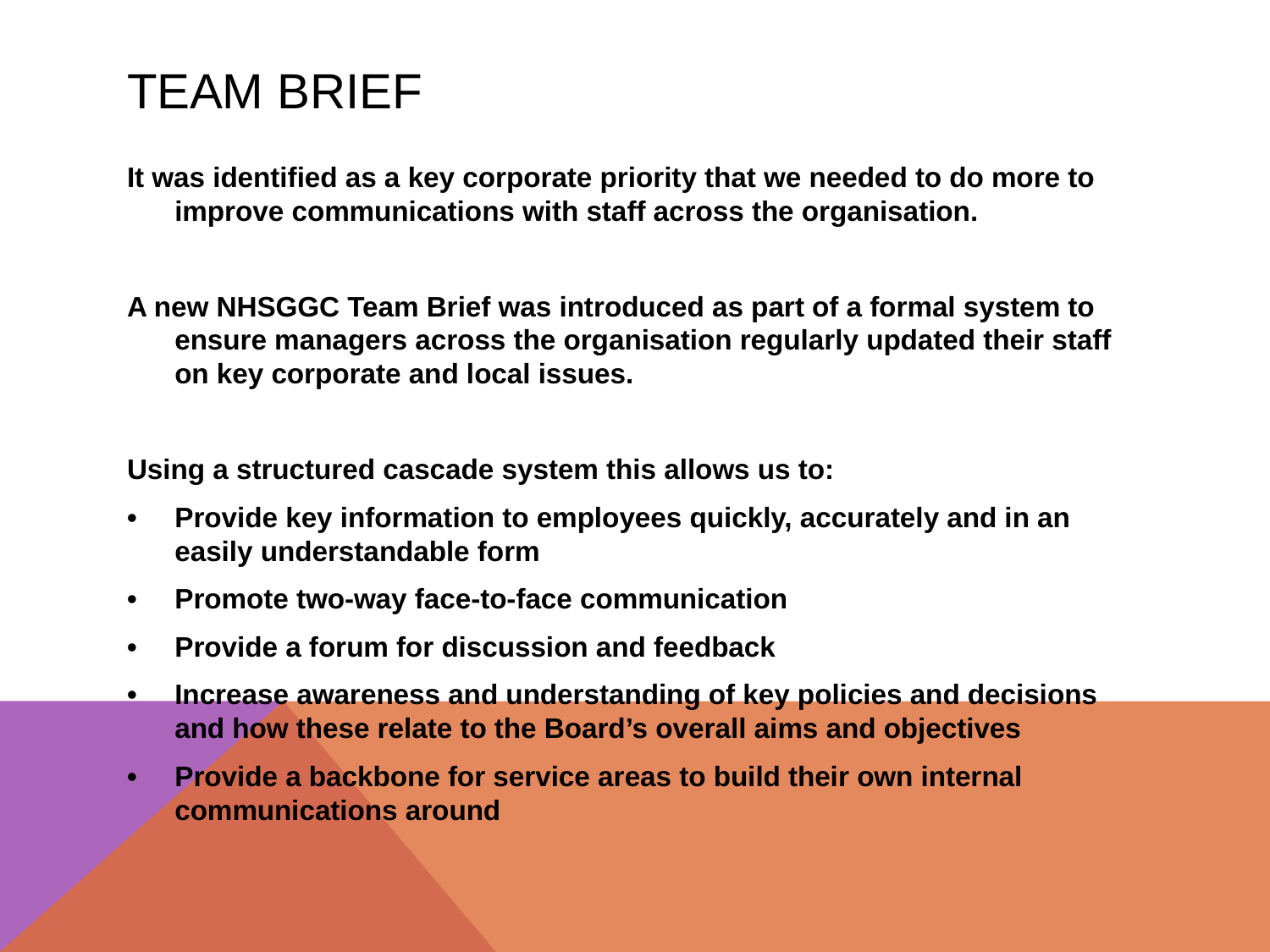

# Team brief
It was identified as a key corporate priority that we needed to do more to improve communications with staff across the organisation.

A new NHSGGC Team Brief was introduced as part of a formal system to ensure managers across the organisation regularly updated their staff on key corporate and local issues.

Using a structured cascade system this allows us to:
•	Provide key information to employees quickly, accurately and in an easily understandable form
•	Promote two-way face-to-face communication
•	Provide a forum for discussion and feedback
•	Increase awareness and understanding of key policies and decisions and how these relate to the Board’s overall aims and objectives
•	Provide a backbone for service areas to build their own internal communications around